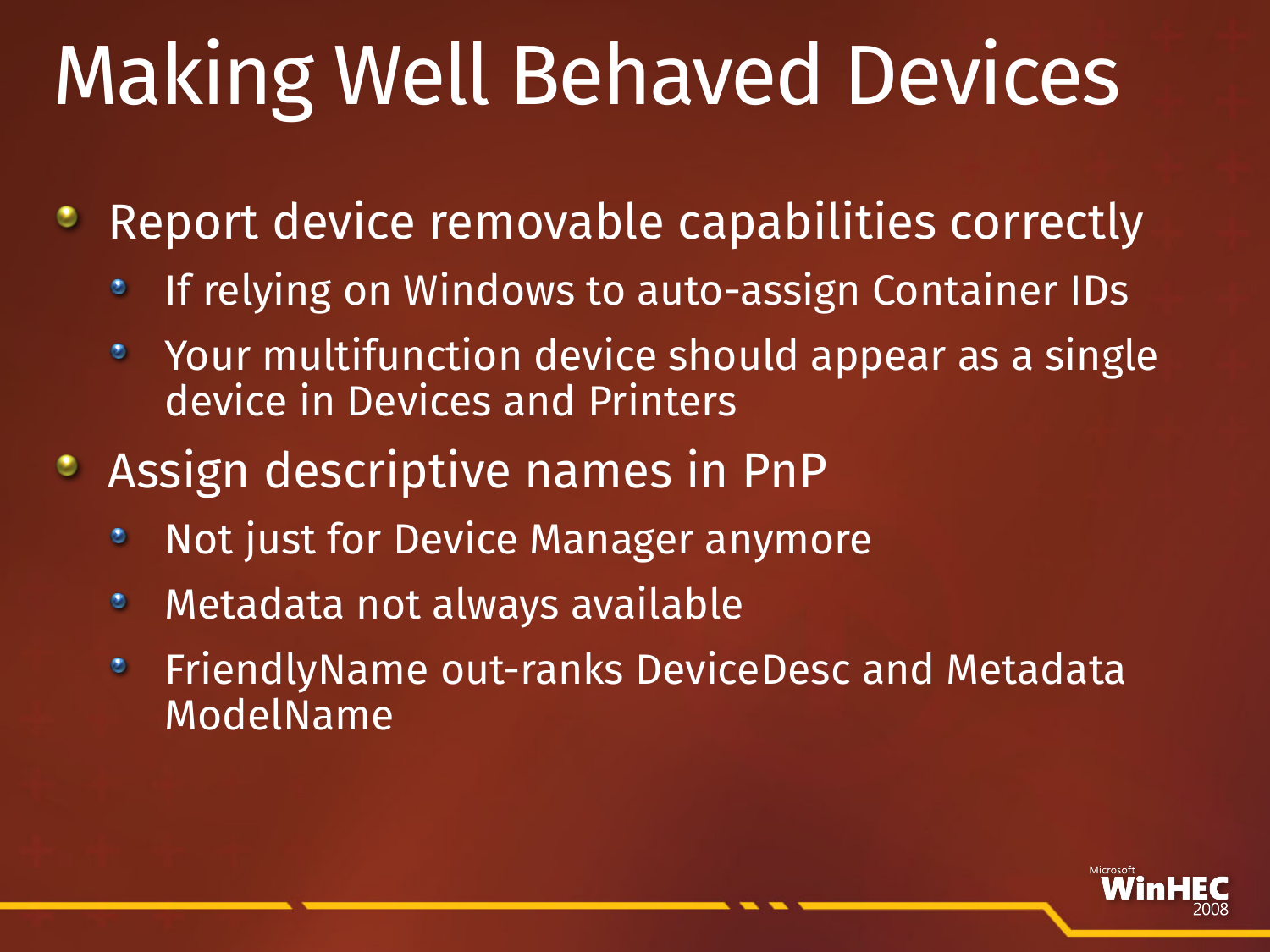

# Making Well Behaved Devices
Report device removable capabilities correctly
If relying on Windows to auto-assign Container IDs
Your multifunction device should appear as a single device in Devices and Printers
Assign descriptive names in PnP
Not just for Device Manager anymore
Metadata not always available
FriendlyName out-ranks DeviceDesc and Metadata ModelName